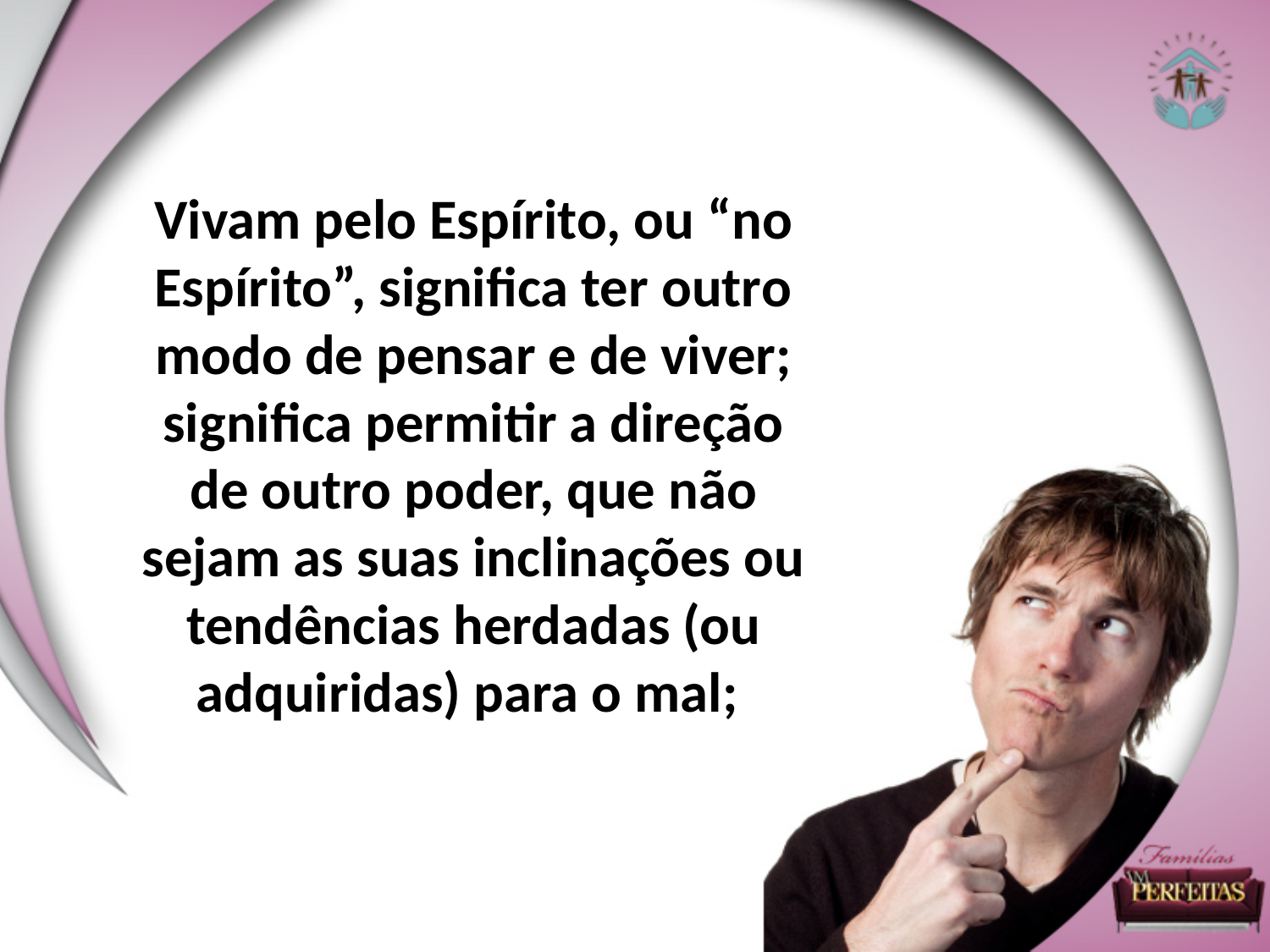

Vivam pelo Espírito, ou “no Espírito”, significa ter outro modo de pensar e de viver; significa permitir a direção de outro poder, que não sejam as suas inclinações ou tendências herdadas (ou adquiridas) para o mal;